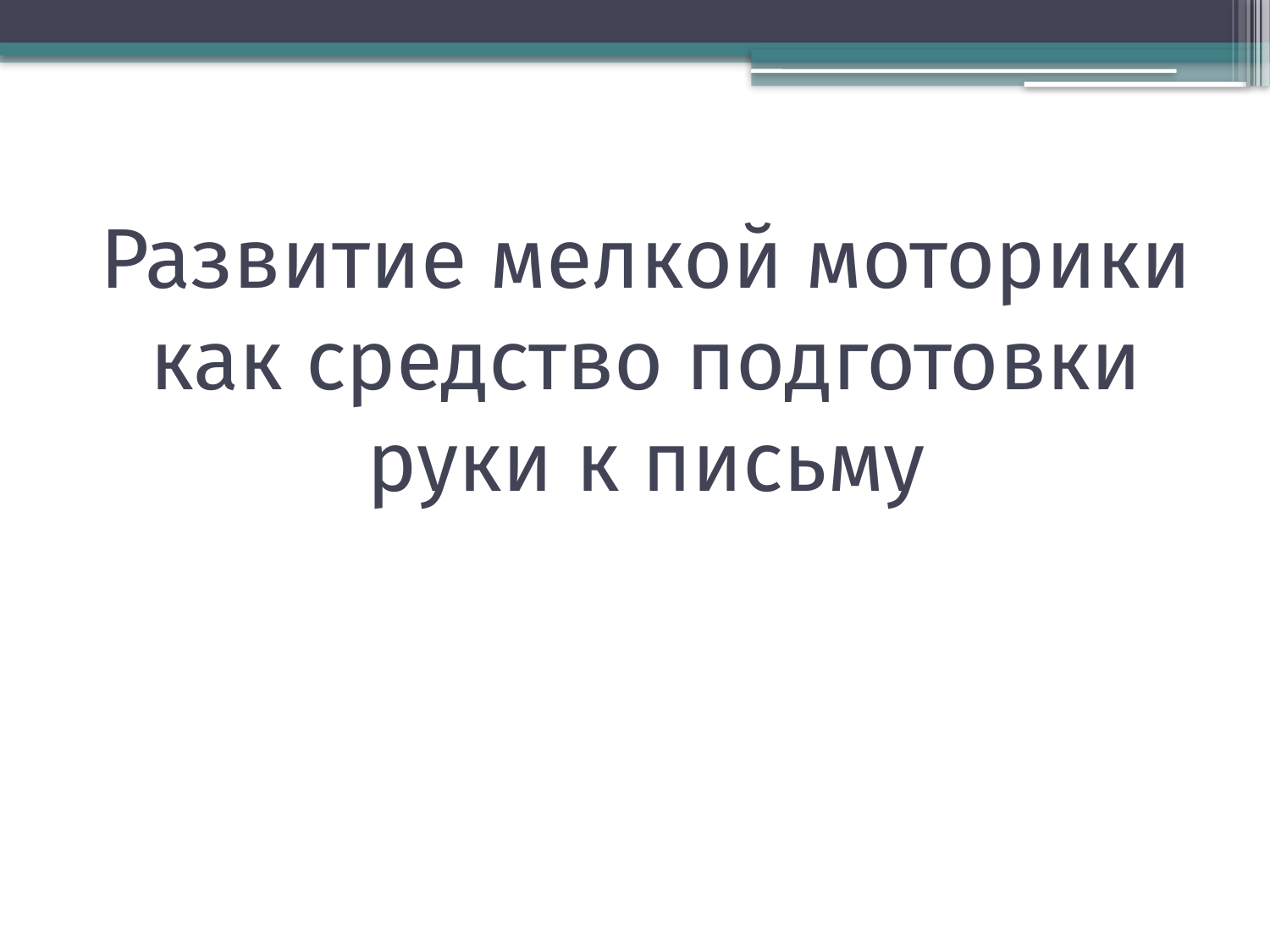

# Развитие мелкой моторики как средство подготовки руки к письму